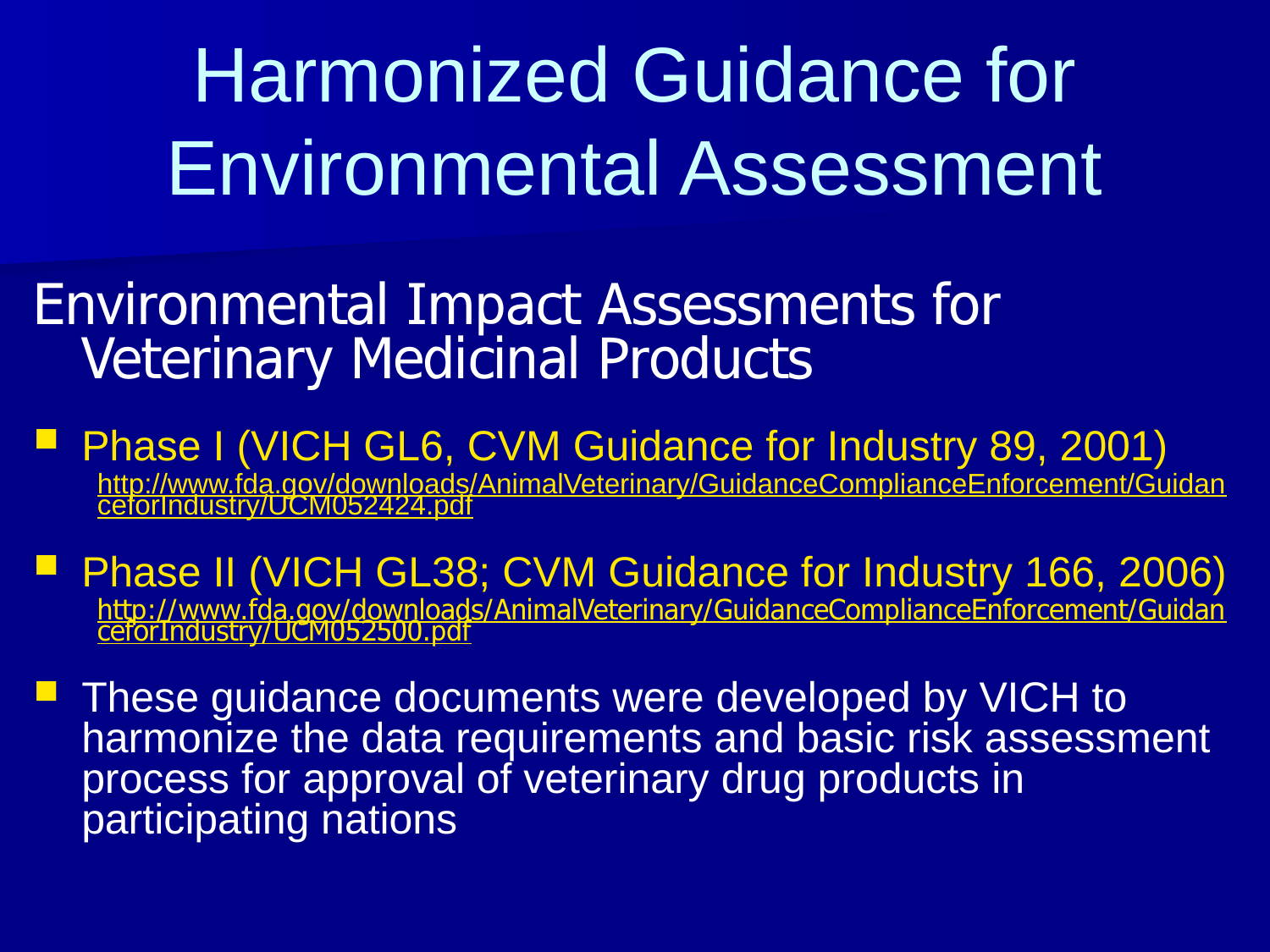

# Harmonized Guidance for Environmental Assessment
Environmental Impact Assessments for Veterinary Medicinal Products

Phase I (VICH GL6, CVM Guidance for Industry 89, 2001)
http://www.fda.gov/downloads/AnimalVeterinary/GuidanceComplianceEnforcement/GuidanceforIndustry/UCM052424.pdf

Phase II (VICH GL38; CVM Guidance for Industry 166, 2006)
http://www.fda.gov/downloads/AnimalVeterinary/GuidanceComplianceEnforcement/GuidanceforIndustry/UCM052500.pdf

These guidance documents were developed by VICH to harmonize the data requirements and basic risk assessment process for approval of veterinary drug products in participating nations